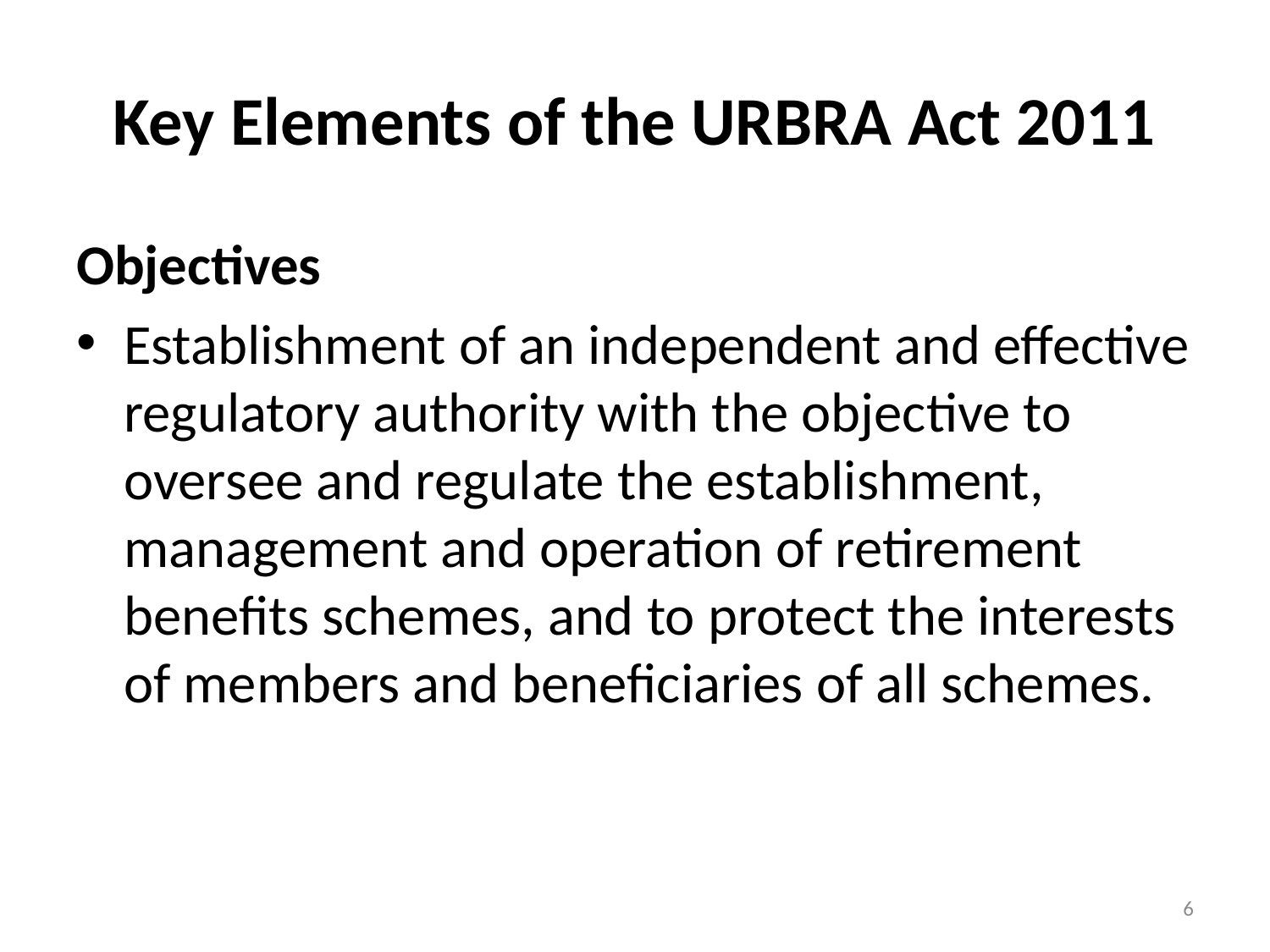

# Key Elements of the URBRA Act 2011
Objectives
Establishment of an independent and effective regulatory authority with the objective to oversee and regulate the establishment, management and operation of retirement benefits schemes, and to protect the interests of members and beneficiaries of all schemes.
6